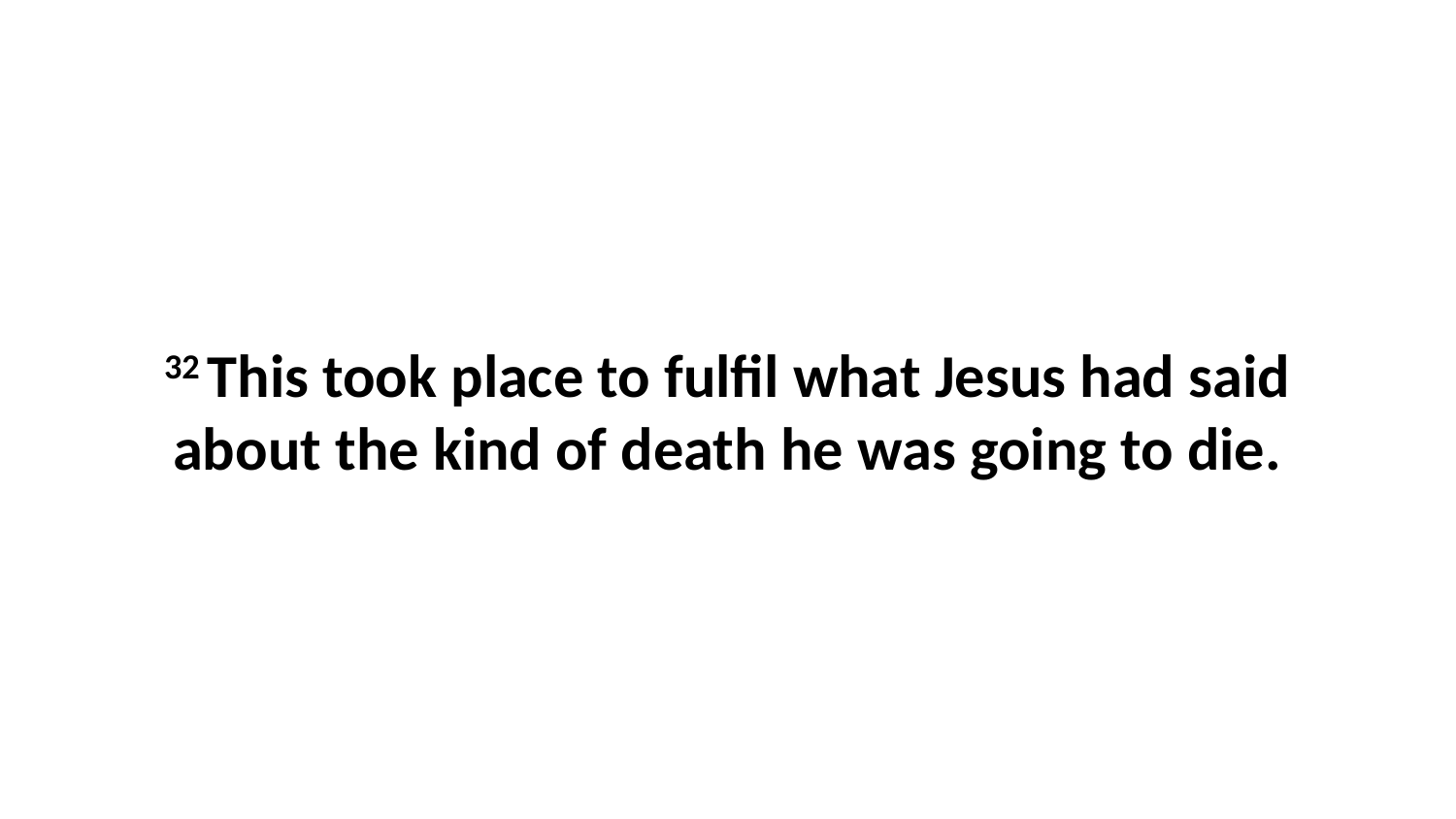

32 This took place to fulfil what Jesus had said about the kind of death he was going to die.